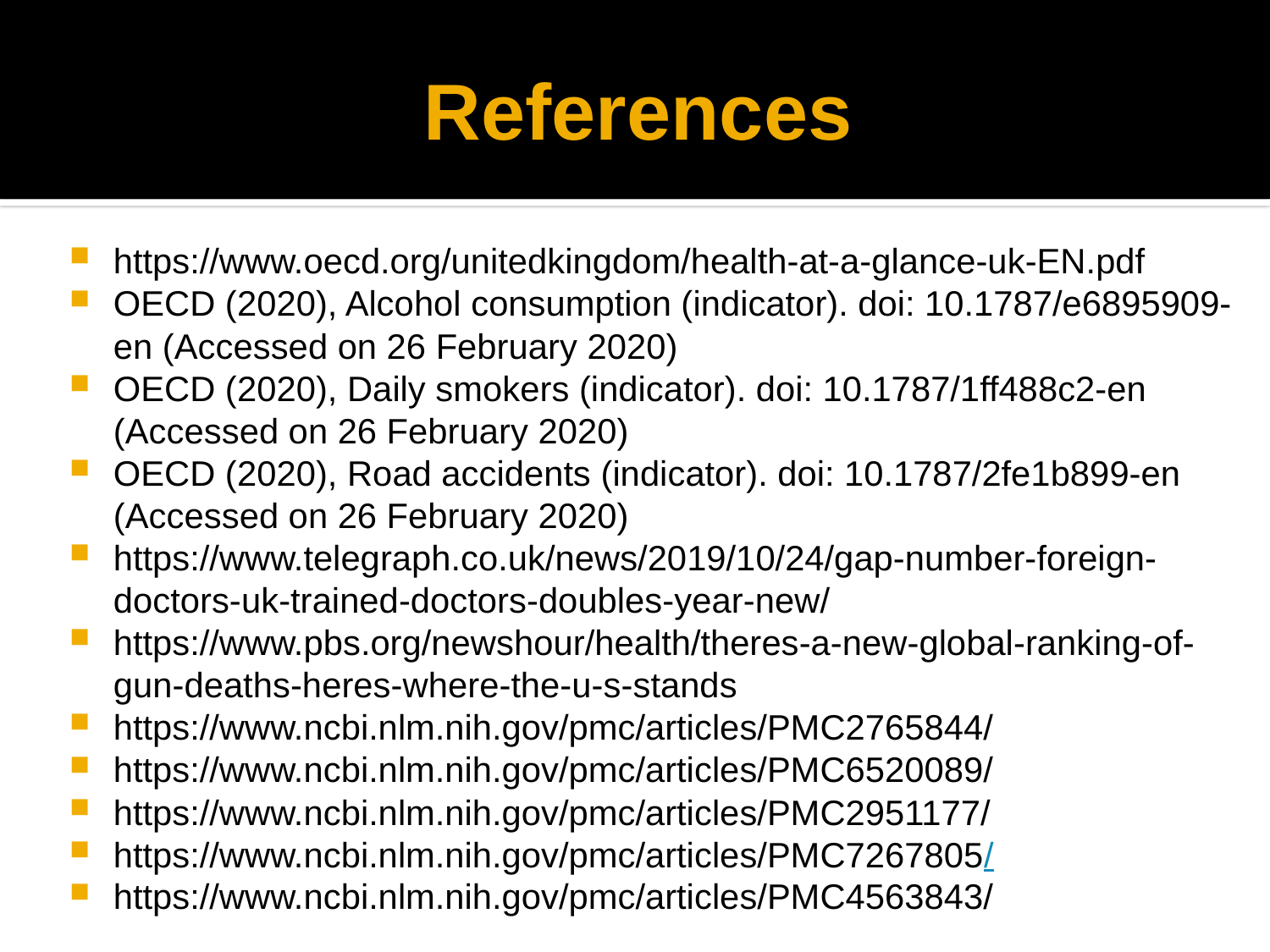

# References
https://www.oecd.org/unitedkingdom/health-at-a-glance-uk-EN.pdf
OECD (2020), Alcohol consumption (indicator). doi: 10.1787/e6895909-en (Accessed on 26 February 2020)
OECD (2020), Daily smokers (indicator). doi: 10.1787/1ff488c2-en (Accessed on 26 February 2020)
OECD (2020), Road accidents (indicator). doi: 10.1787/2fe1b899-en (Accessed on 26 February 2020)
https://www.telegraph.co.uk/news/2019/10/24/gap-number-foreign-doctors-uk-trained-doctors-doubles-year-new/
https://www.pbs.org/newshour/health/theres-a-new-global-ranking-of-gun-deaths-heres-where-the-u-s-stands
https://www.ncbi.nlm.nih.gov/pmc/articles/PMC2765844/
https://www.ncbi.nlm.nih.gov/pmc/articles/PMC6520089/
https://www.ncbi.nlm.nih.gov/pmc/articles/PMC2951177/
https://www.ncbi.nlm.nih.gov/pmc/articles/PMC7267805/
https://www.ncbi.nlm.nih.gov/pmc/articles/PMC4563843/